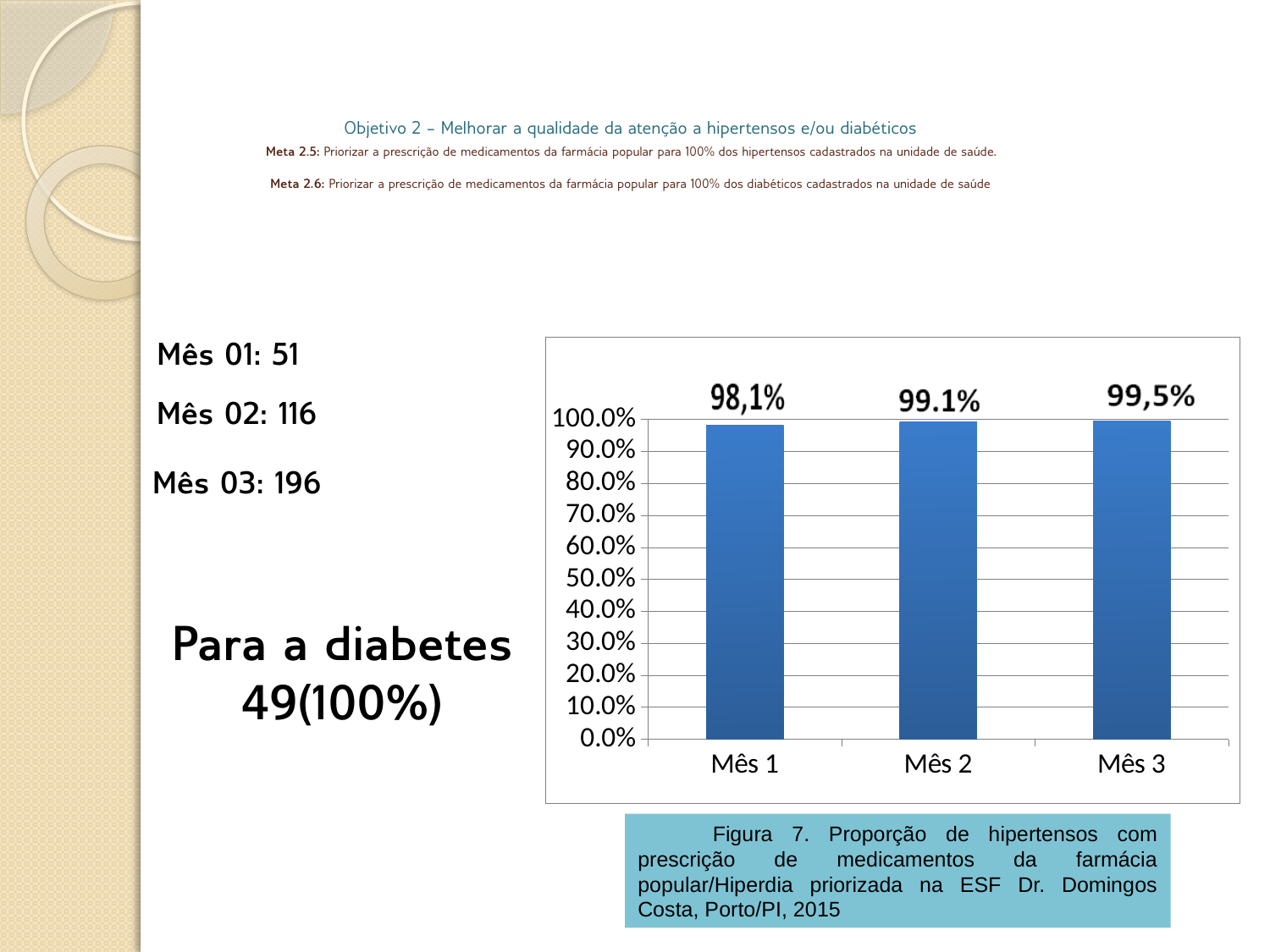

# Objetivo 2 – Melhorar a qualidade da atenção a hipertensos e/ou diabéticos Meta 2.5: Priorizar a prescrição de medicamentos da farmácia popular para 100% dos hipertensos cadastrados na unidade de saúde. Meta 2.6: Priorizar a prescrição de medicamentos da farmácia popular para 100% dos diabéticos cadastrados na unidade de saúde
Mês 01: 51

### Chart

| Category | Proporção de hipertensos com prescrição de medicamentos da Farmácia Popular/Hiperdia priorizada.       |
|---|---|
| Mês 1 | 0.9807692307692305 |
| Mês 2 | 0.9914529914529842 |
| Mês 3 | 0.9949238578680206 |
Mês 02: 116
Mês 03: 196
Para a diabetes 49(100%)
Figura 7. Proporção de hipertensos com prescrição de medicamentos da farmácia popular/Hiperdia priorizada na ESF Dr. Domingos Costa, Porto/PI, 2015